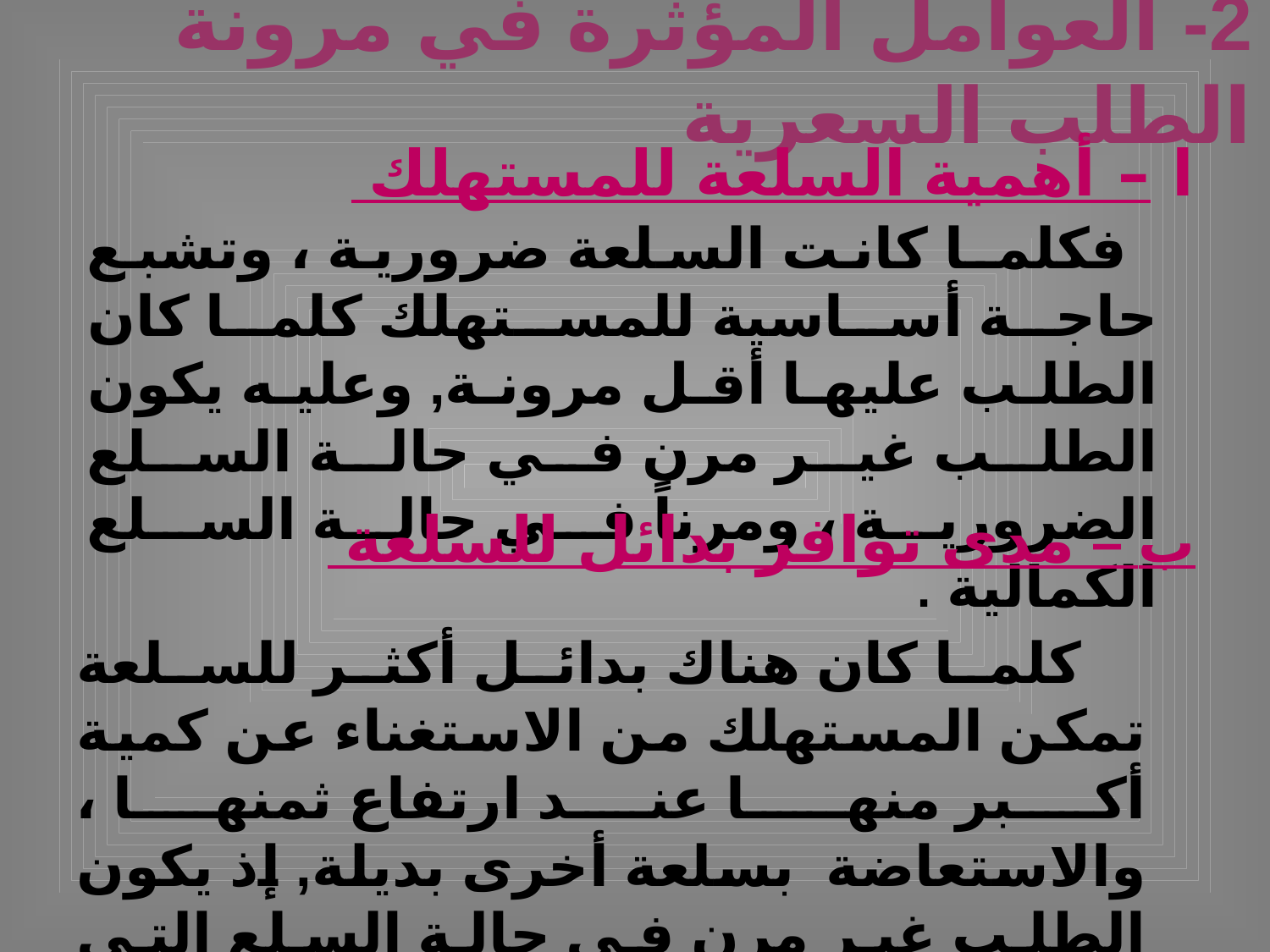

# 2- العوامل المؤثرة في مرونة الطلب السعرية
ا – أهمية السلعة للمستهلك
     فكلمـا كانت السلعة ضرورية ، وتشبع حاجة أساسية للمستهلك كلما كان الطلب عليها أقل مرونة, وعليه يكون الطلب غير مرن في حالة السلع الضرورية ، ومرناً في حالة السلع الكمالية .
ب – مدى توافر بدائل للسلعة
       كلما كان هناك بدائل أكثر للسلعة تمكن المستهلك من الاستغناء عن كمية أكبر منهـا عند ارتفاع ثمنها ، والاستعاضة  بسلعة أخرى بديلة, إذ يكون الطلب غير مرن في حالة السلع التي ليس لها بديل .